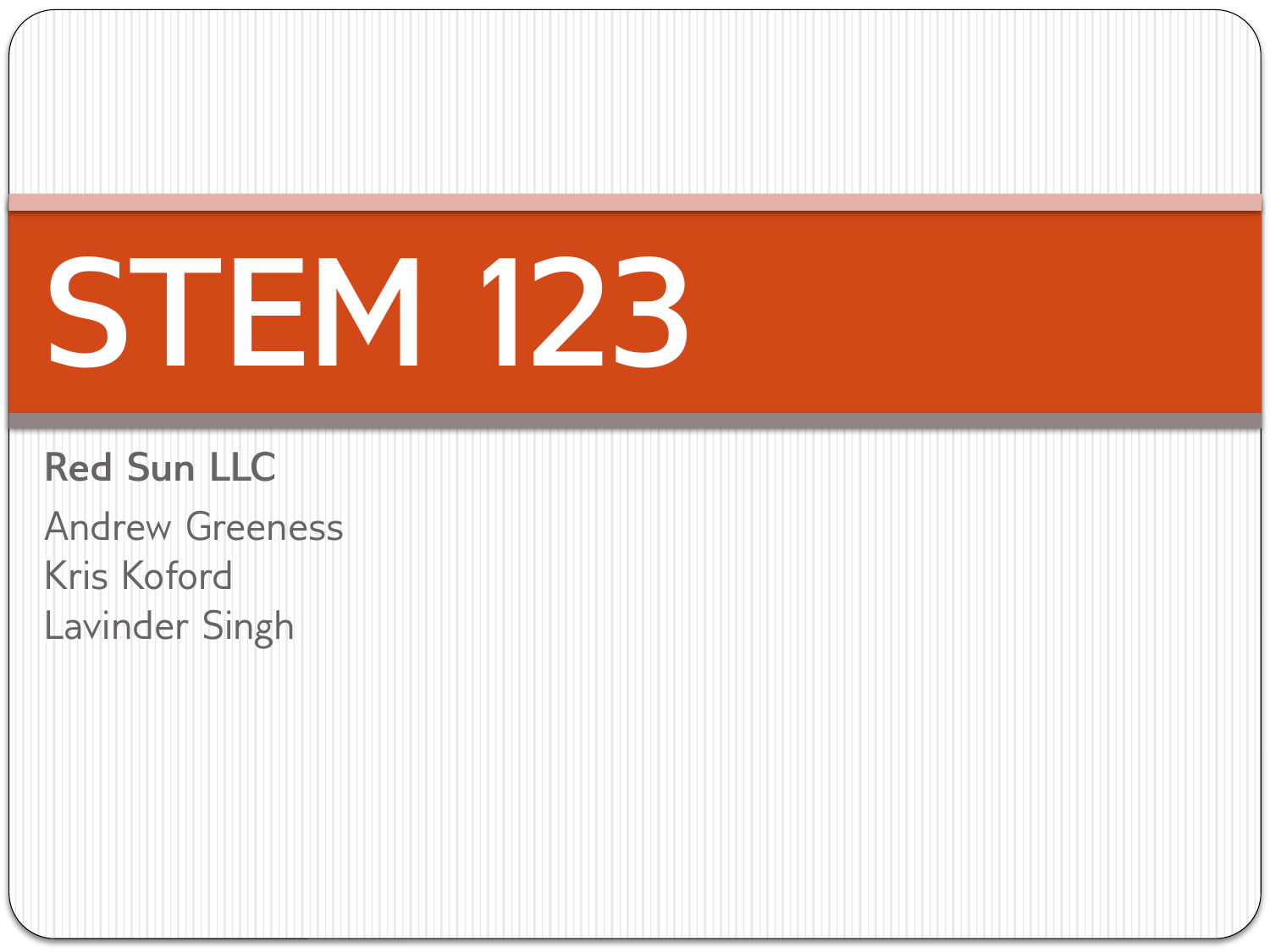

# STEM 123
Red Sun LLC
Andrew Greeness
Kris Koford
Lavinder Singh